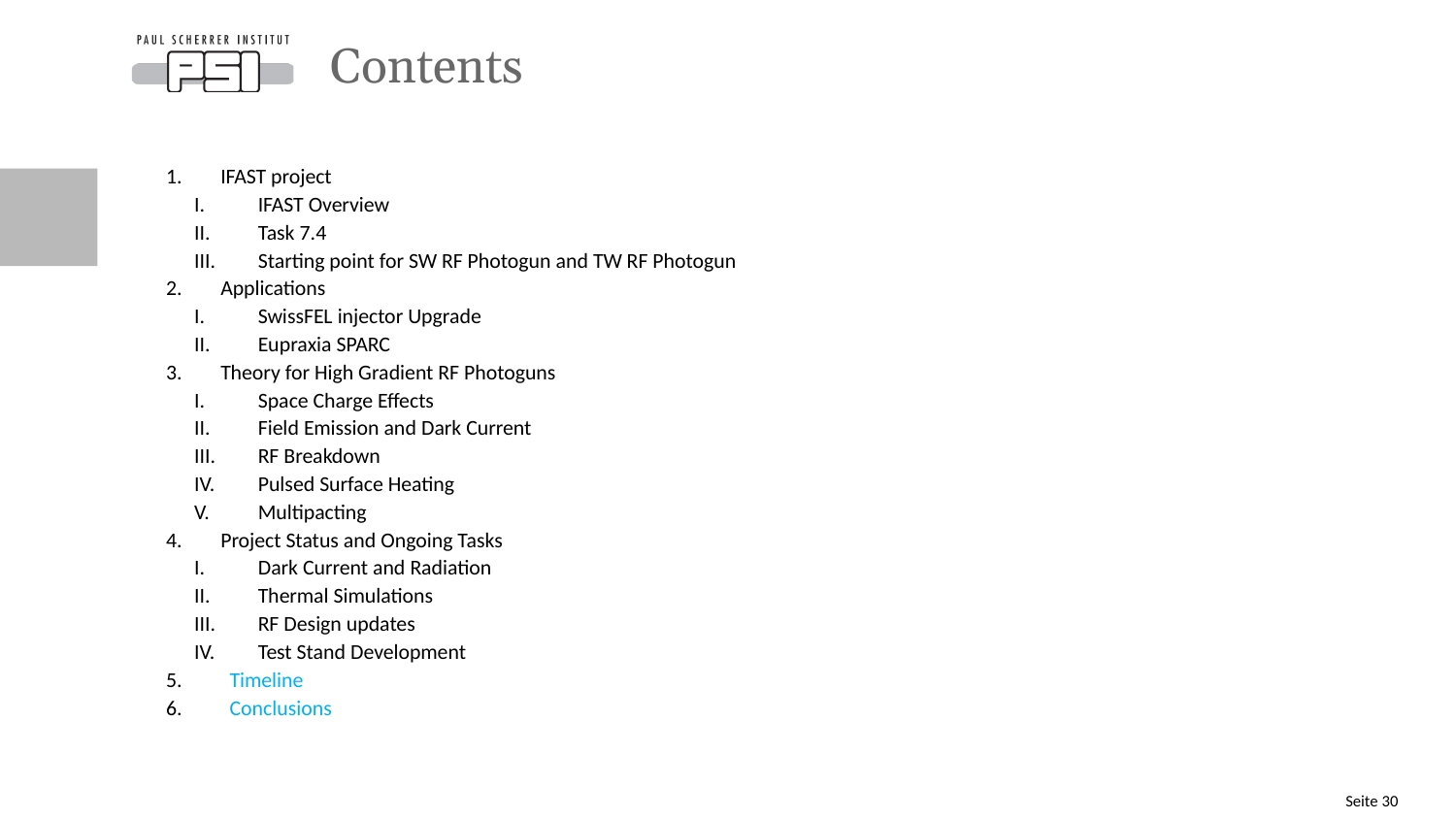

# Contents
IFAST project
IFAST Overview
Task 7.4
Starting point for SW RF Photogun and TW RF Photogun
Applications
SwissFEL injector Upgrade
Eupraxia SPARC
Theory for High Gradient RF Photoguns
Space Charge Effects
Field Emission and Dark Current
RF Breakdown
Pulsed Surface Heating
Multipacting
Project Status and Ongoing Tasks
Dark Current and Radiation
Thermal Simulations
RF Design updates
Test Stand Development
Timeline
Conclusions
Seite 30